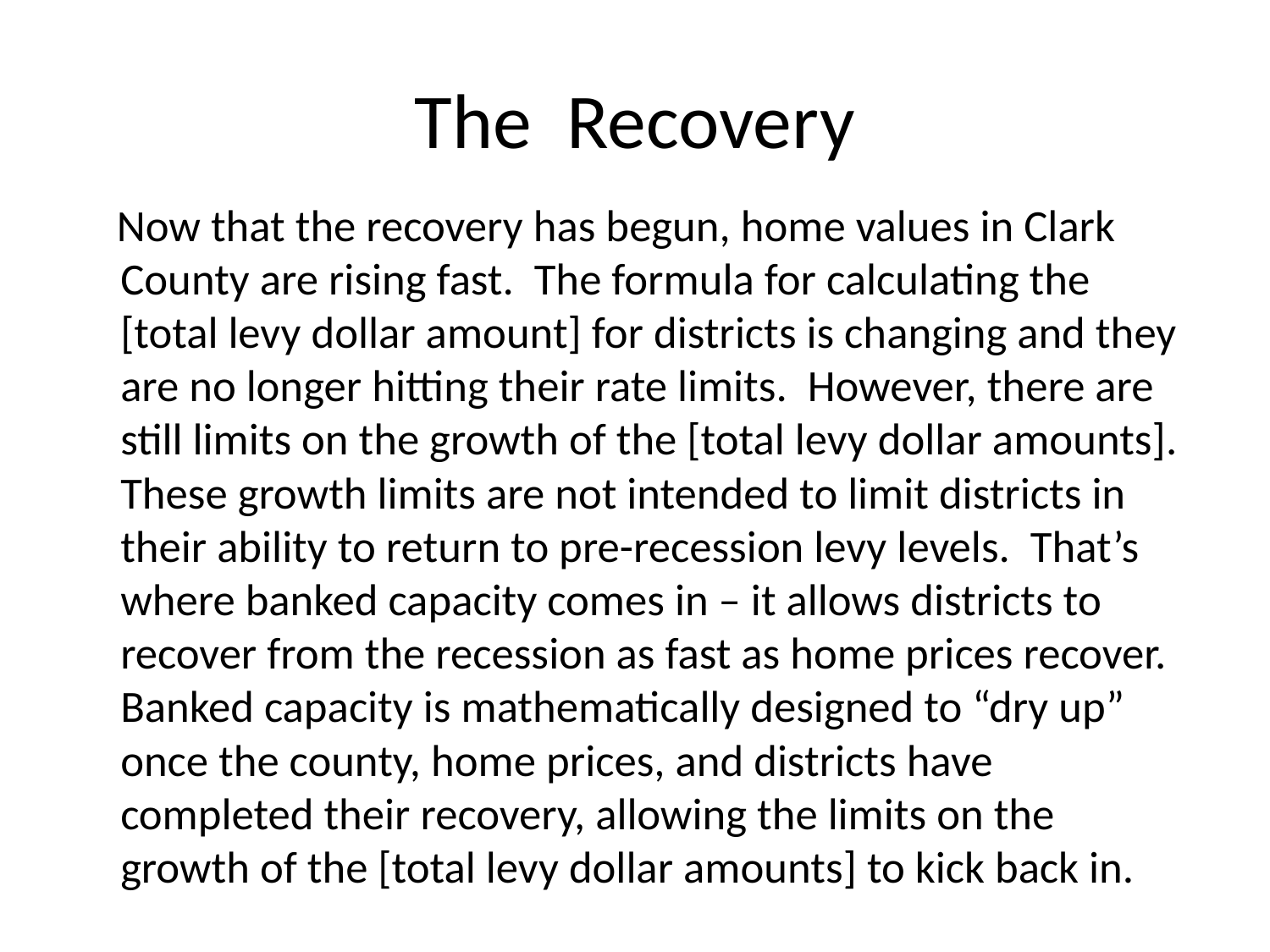

# The  Recovery
    Now that the recovery has begun, home values in Clark County are rising fast.  The formula for calculating the [total levy dollar amount] for districts is changing and they are no longer hitting their rate limits.  However, there are still limits on the growth of the [total levy dollar amounts].  These growth limits are not intended to limit districts in their ability to return to pre-recession levy levels.  That’s where banked capacity comes in – it allows districts to recover from the recession as fast as home prices recover.  Banked capacity is mathematically designed to “dry up” once the county, home prices, and districts have completed their recovery, allowing the limits on the growth of the [total levy dollar amounts] to kick back in.